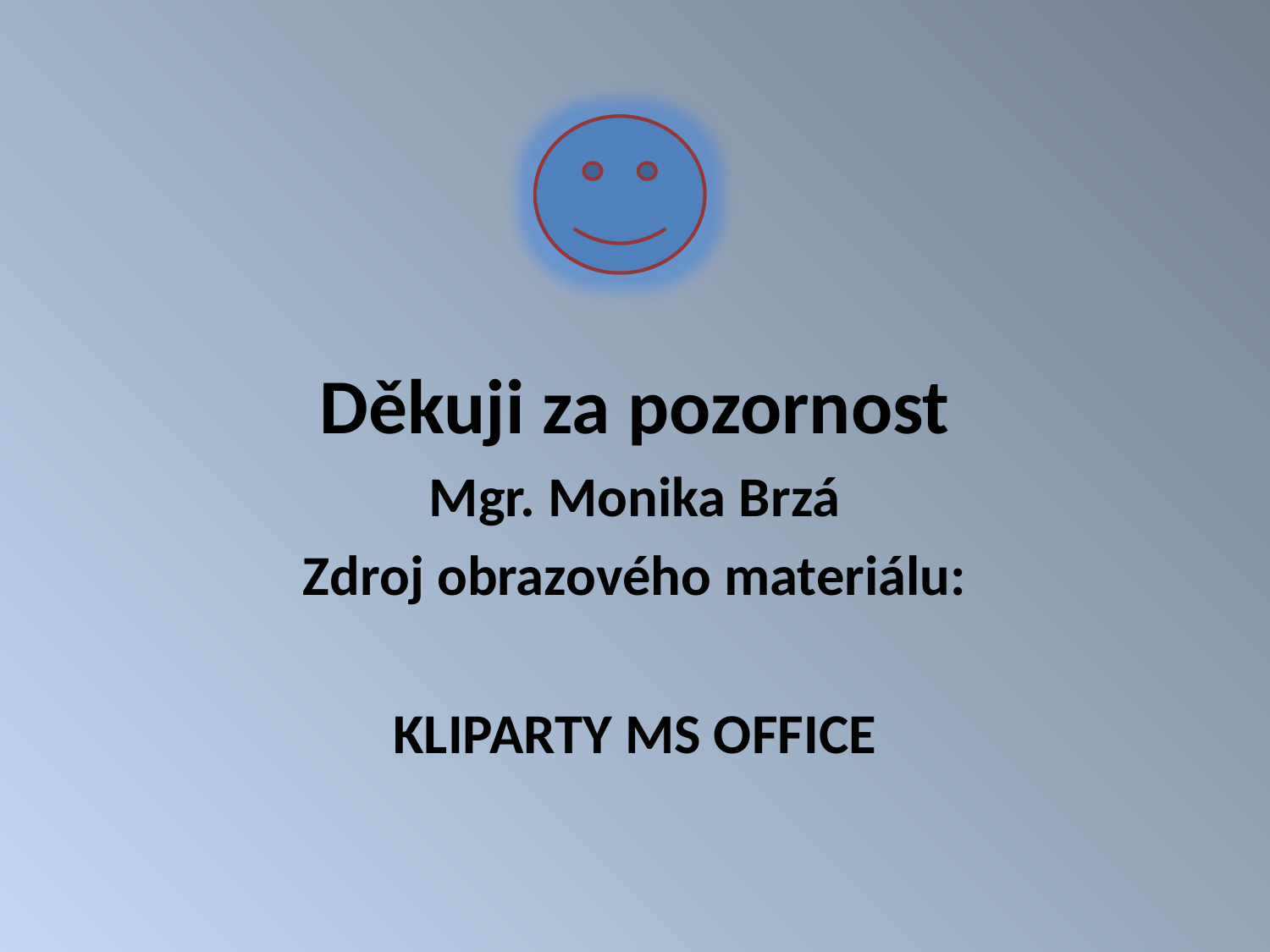

Děkuji za pozornost
Mgr. Monika Brzá
Zdroj obrazového materiálu:

KLIPARTY MS OFFICE